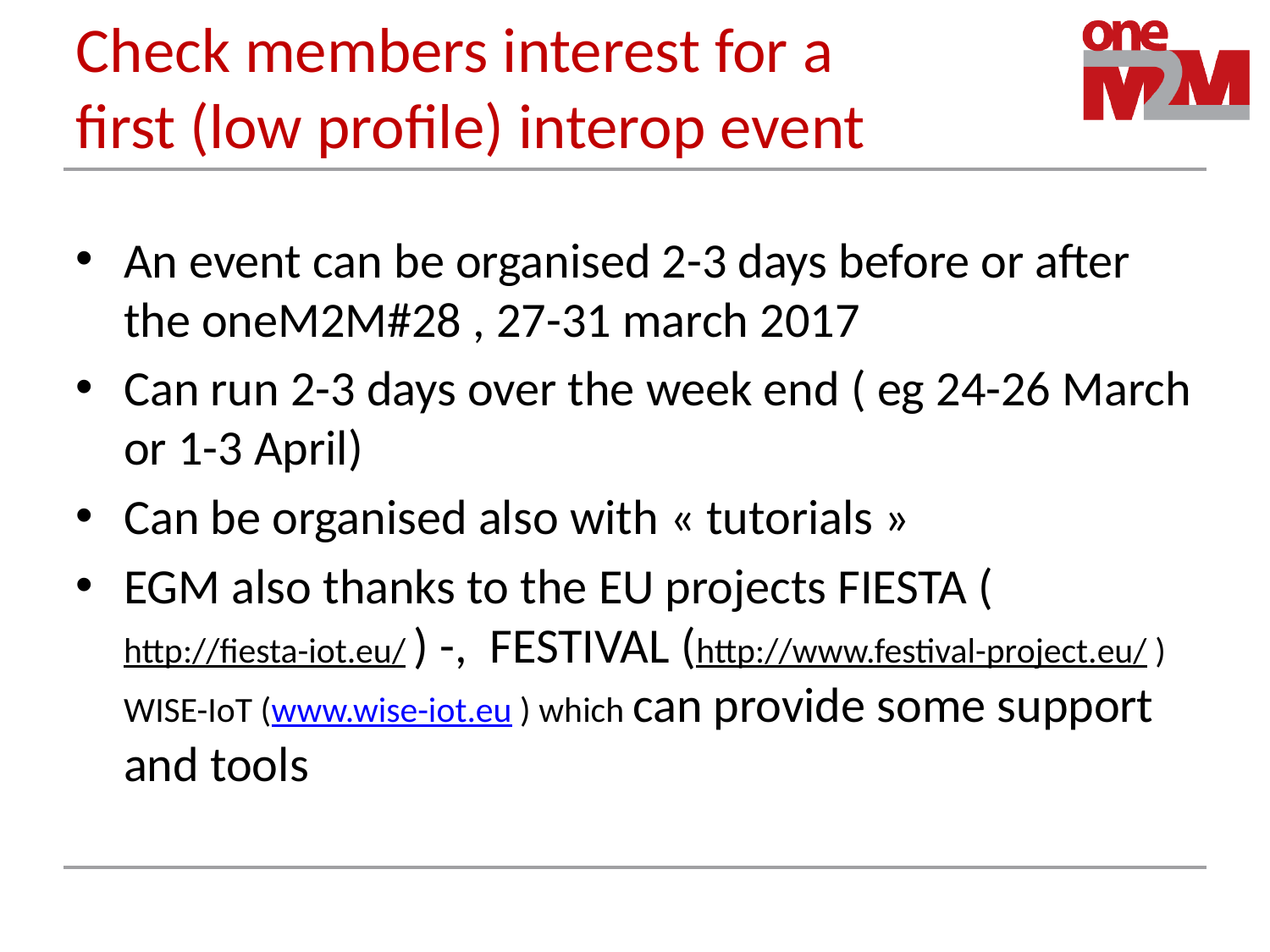

# Check members interest for a first (low profile) interop event
An event can be organised 2-3 days before or after the oneM2M#28 , 27-31 march 2017
Can run 2-3 days over the week end ( eg 24-26 March or 1-3 April)
Can be organised also with « tutorials »
EGM also thanks to the EU projects FIESTA (http://fiesta-iot.eu/ ) -,  FESTIVAL (http://www.festival-project.eu/ ) WISE-IoT (www.wise-iot.eu ) which can provide some support and tools